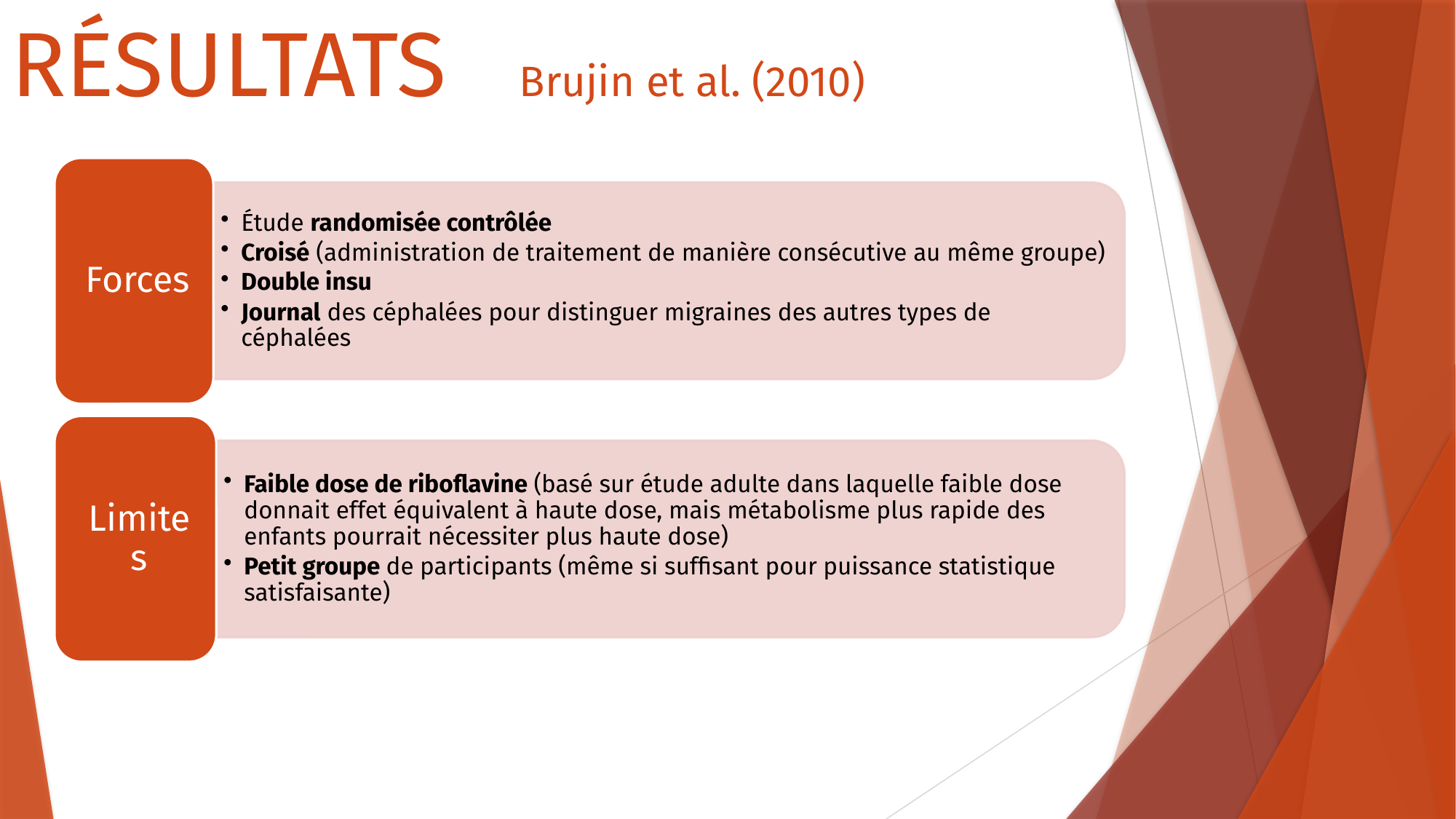

# RÉSULTATS   Brujin et al. (2010)
Étude randomisée contrôlée
Croisé (administration de traitement de manière consécutive au même groupe)
Double insu
Journal des céphalées pour distinguer migraines des autres types de céphalées
Forces
Faible dose de riboflavine (basé sur étude adulte dans laquelle faible dose donnait effet équivalent à haute dose, mais métabolisme plus rapide des enfants pourrait nécessiter plus haute dose)
Petit groupe de participants (même si suffisant pour puissance statistique satisfaisante)
Limites